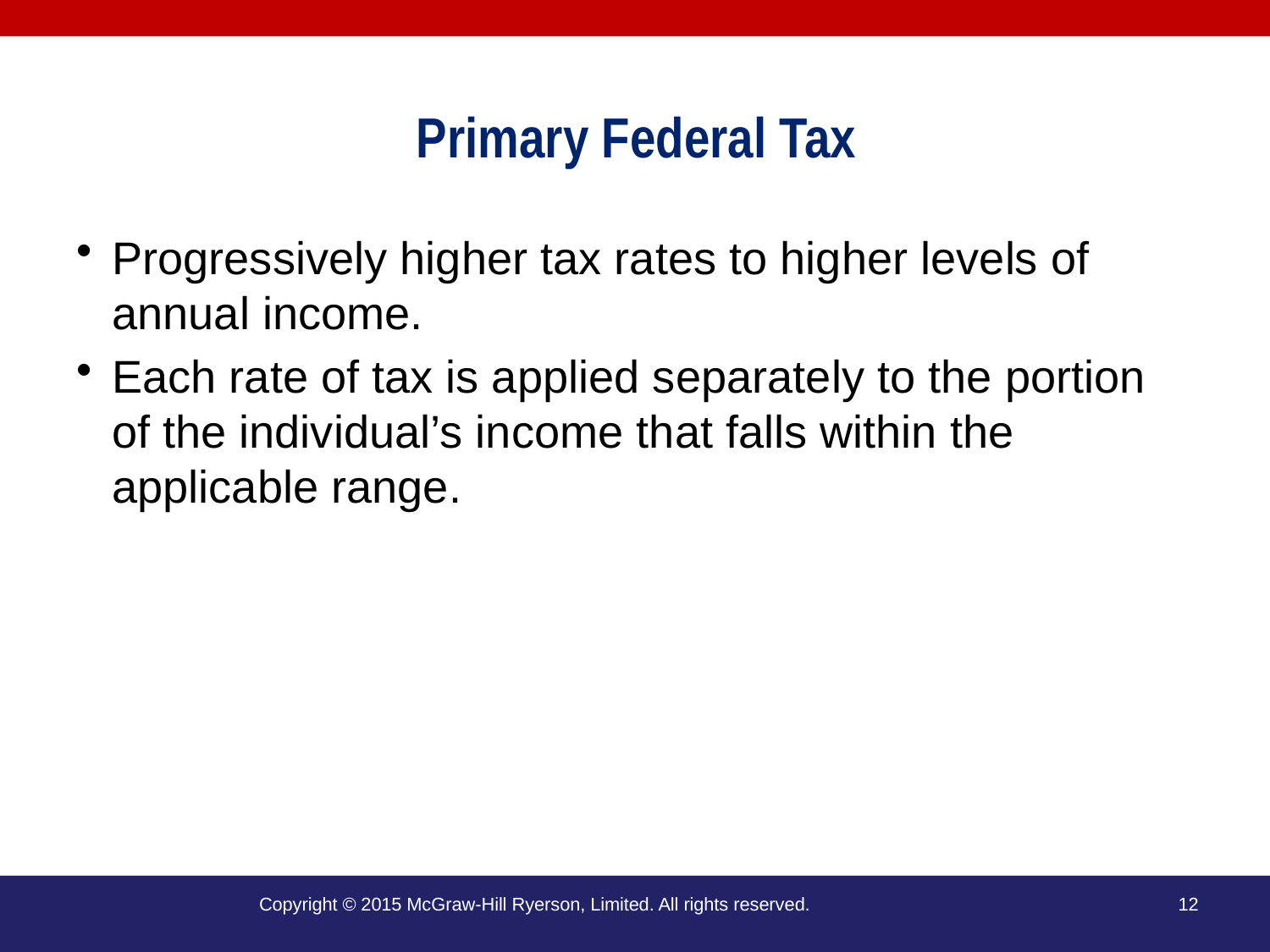

# Primary Federal Tax
Progressively higher tax rates to higher levels of annual income.
Each rate of tax is applied separately to the portion of the individual’s income that falls within the applicable range.
Copyright © 2015 McGraw-Hill Ryerson, Limited. All rights reserved.
12